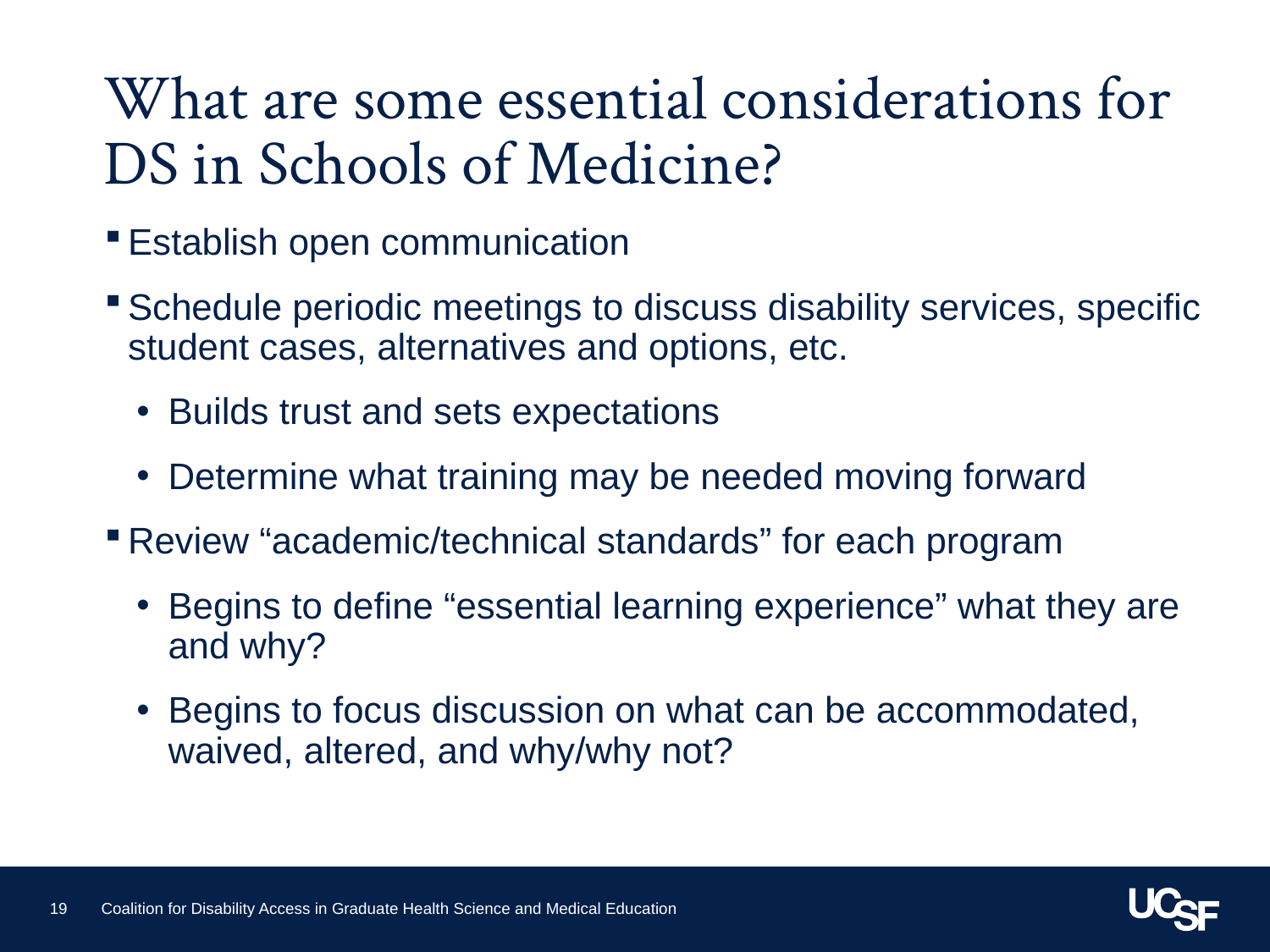

# What are some essential considerations for DS in Schools of Medicine?
Establish open communication
Schedule periodic meetings to discuss disability services, specific student cases, alternatives and options, etc.
Builds trust and sets expectations
Determine what training may be needed moving forward
Review “academic/technical standards” for each program
Begins to define “essential learning experience” what they are and why?
Begins to focus discussion on what can be accommodated, waived, altered, and why/why not?

19
Coalition for Disability Access in Graduate Health Science and Medical Education